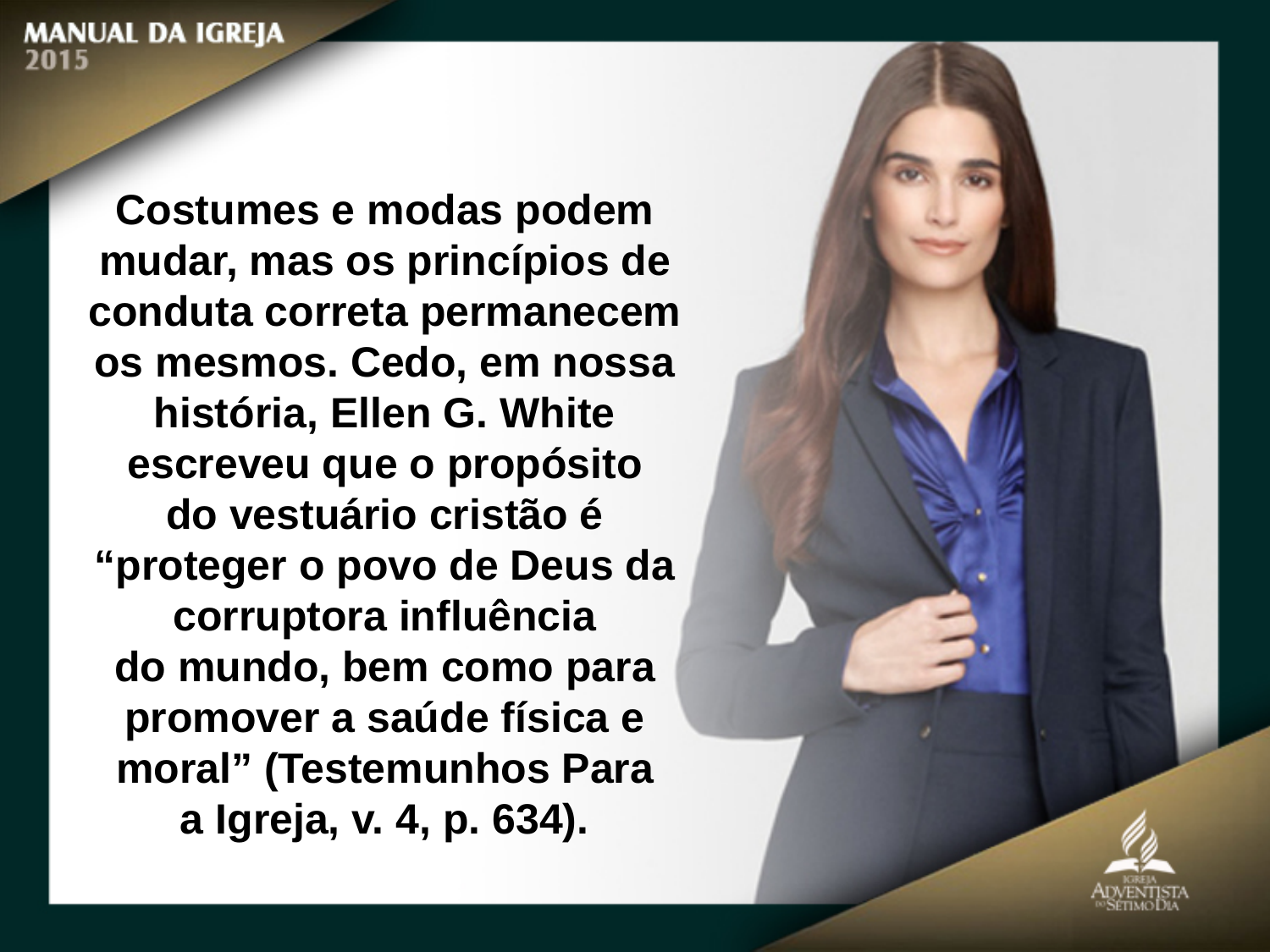

Costumes e modas podem mudar, mas os princípios de conduta correta permanecem
os mesmos. Cedo, em nossa história, Ellen G. White escreveu que o propósito
do vestuário cristão é “proteger o povo de Deus da corruptora influência
do mundo, bem como para promover a saúde física e moral” (Testemunhos Para
a Igreja, v. 4, p. 634).